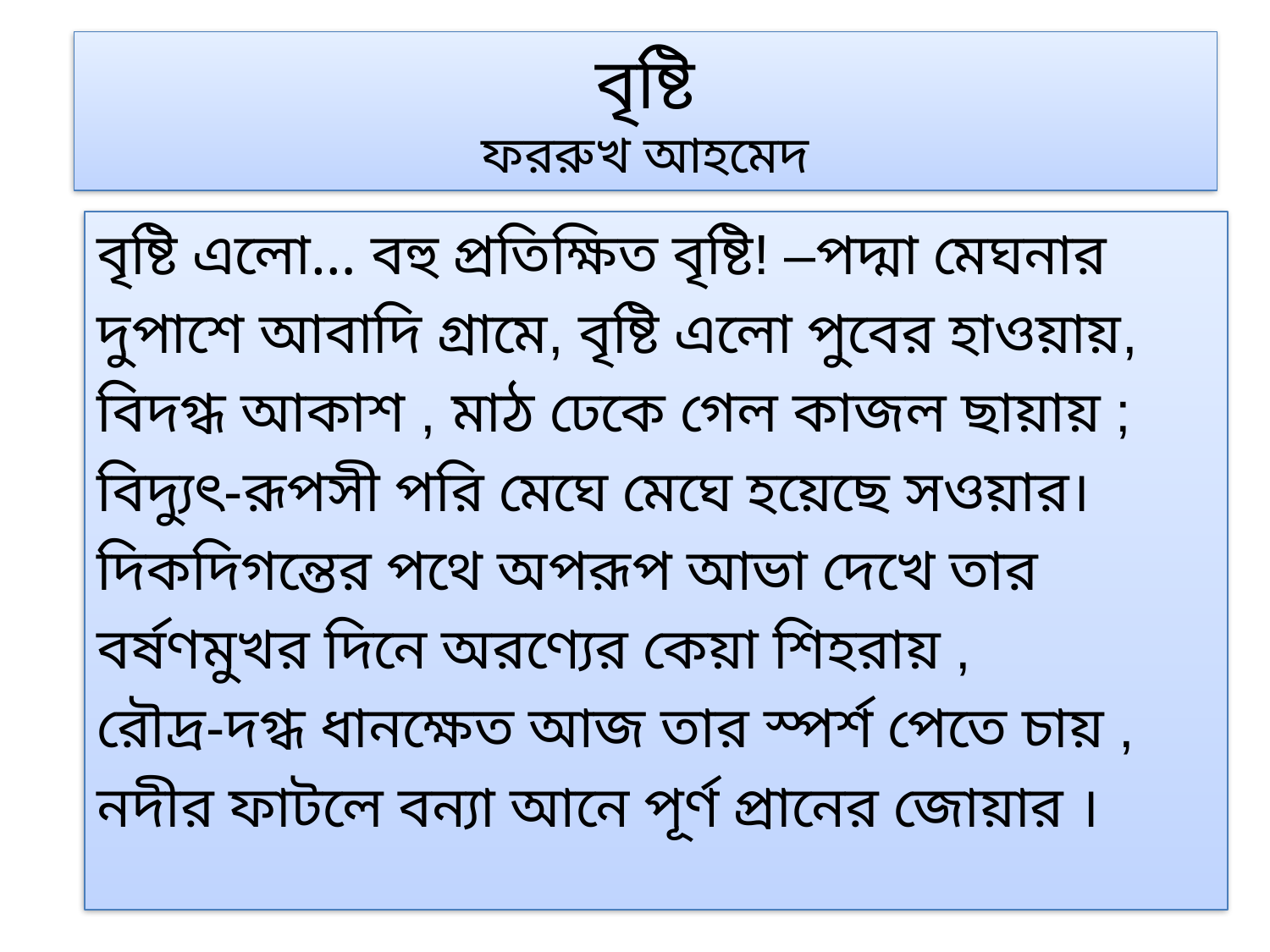

# বৃষ্টি ফররুখ আহমেদ
বৃষ্টি এলো… বহু প্রতিক্ষিত বৃষ্টি! –পদ্মা মেঘনার
দুপাশে আবাদি গ্রামে, বৃষ্টি এলো পুবের হাওয়ায়,
বিদগ্ধ আকাশ , মাঠ ঢেকে গেল কাজল ছায়ায় ;
বিদ্যুৎ-রূপসী পরি মেঘে মেঘে হয়েছে সওয়ার।
দিকদিগন্তের পথে অপরূপ আভা দেখে তার
বর্ষণমুখর দিনে অরণ্যের কেয়া শিহরায় ,
রৌদ্র-দগ্ধ ধানক্ষেত আজ তার স্পর্শ পেতে চায় ,
নদীর ফাটলে বন্যা আনে পূর্ণ প্রানের জোয়ার ।